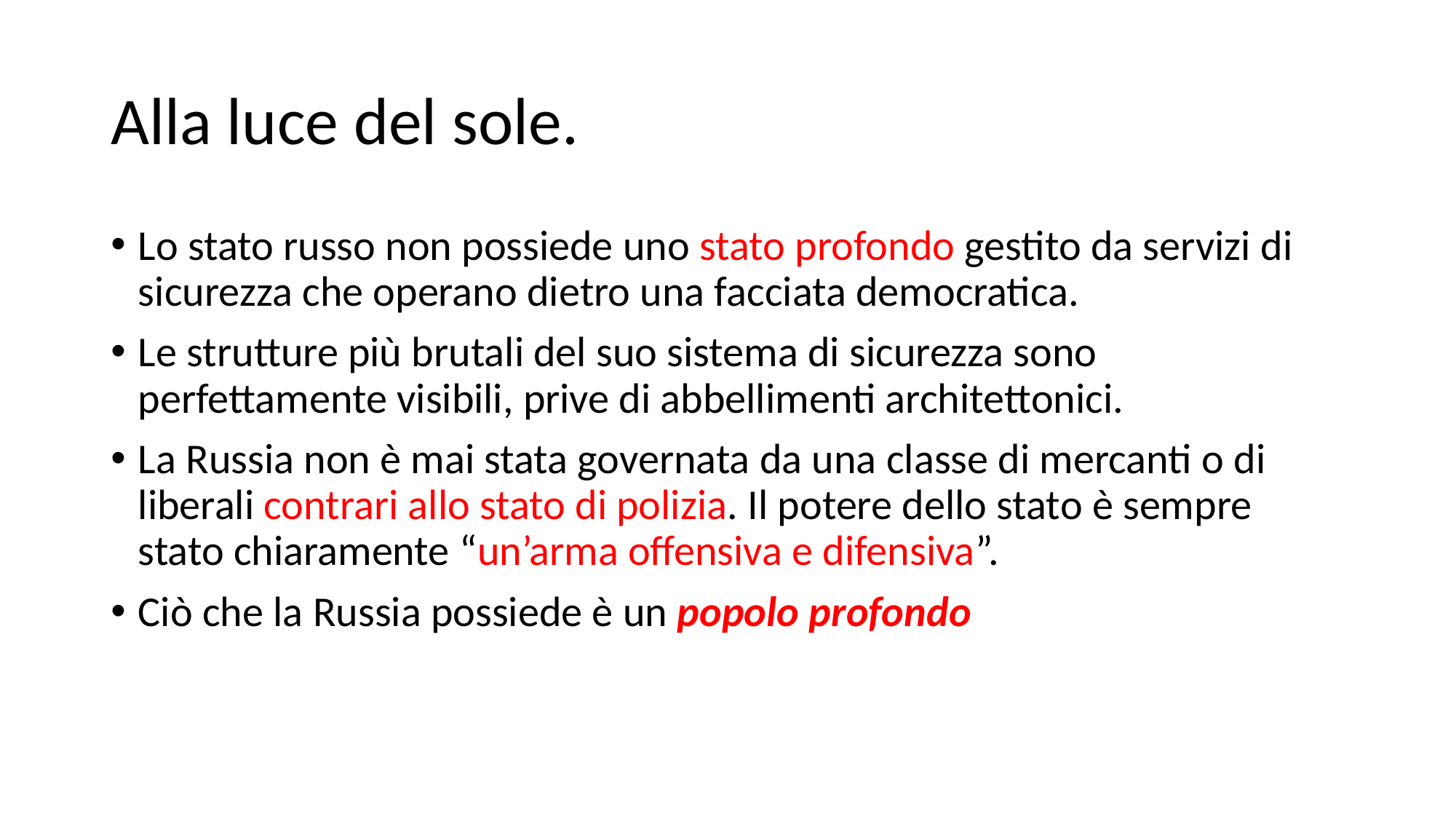

# Alla luce del sole.
Lo stato russo non possiede uno stato profondo gestito da servizi di sicurezza che operano dietro una facciata democratica.
Le strutture più brutali del suo sistema di sicurezza sono perfettamente visibili, prive di abbellimenti architettonici.
La Russia non è mai stata governata da una classe di mercanti o di liberali contrari allo stato di polizia. Il potere dello stato è sempre stato chiaramente “un’arma offensiva e difensiva”.
Ciò che la Russia possiede è un popolo profondo